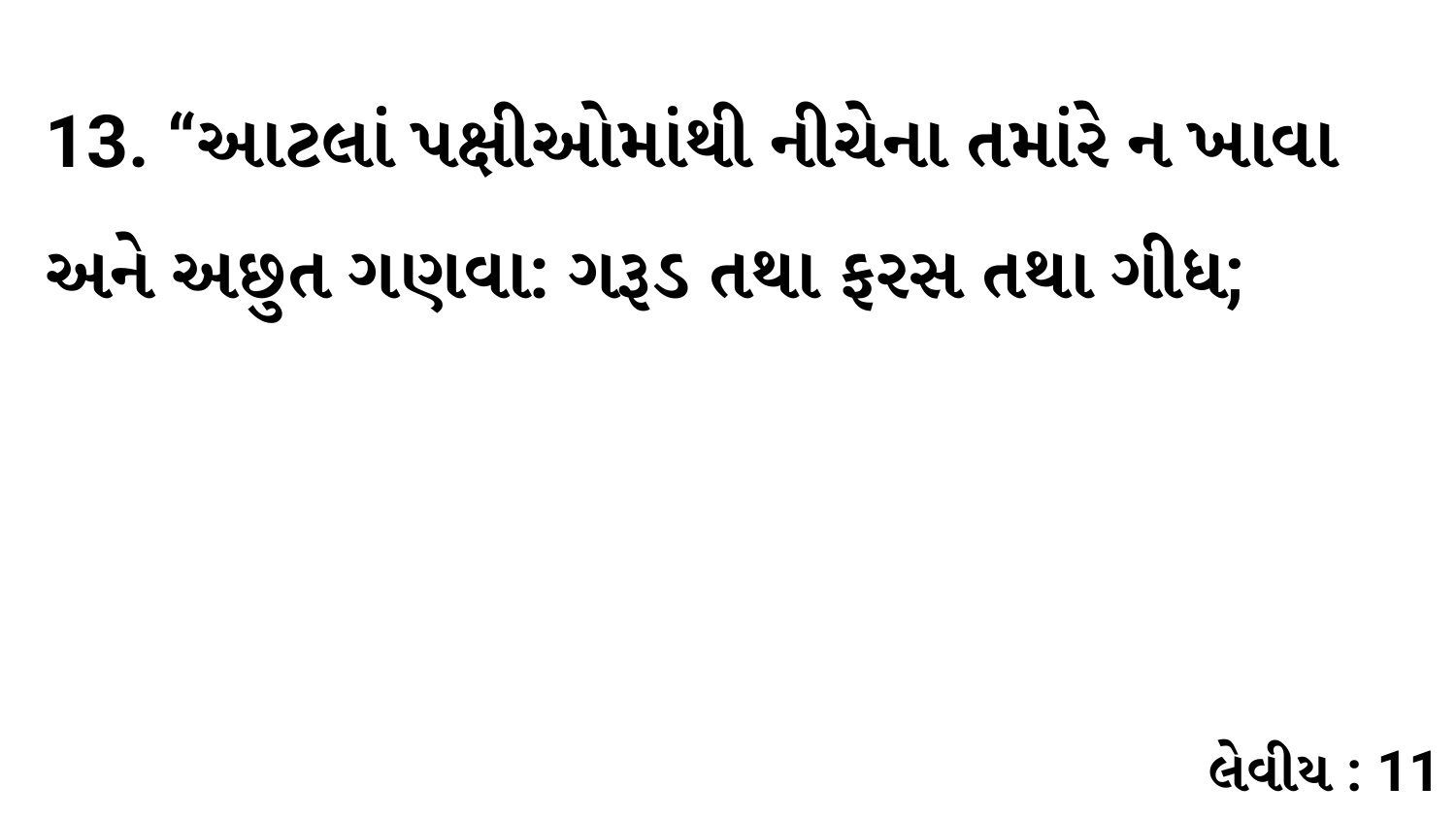

13. “આટલાં પક્ષીઓમાંથી નીચેના તમાંરે ન ખાવા અને અછુત ગણવા: ગરૂડ તથા ફરસ તથા ગીધ;
લેવીય : 11